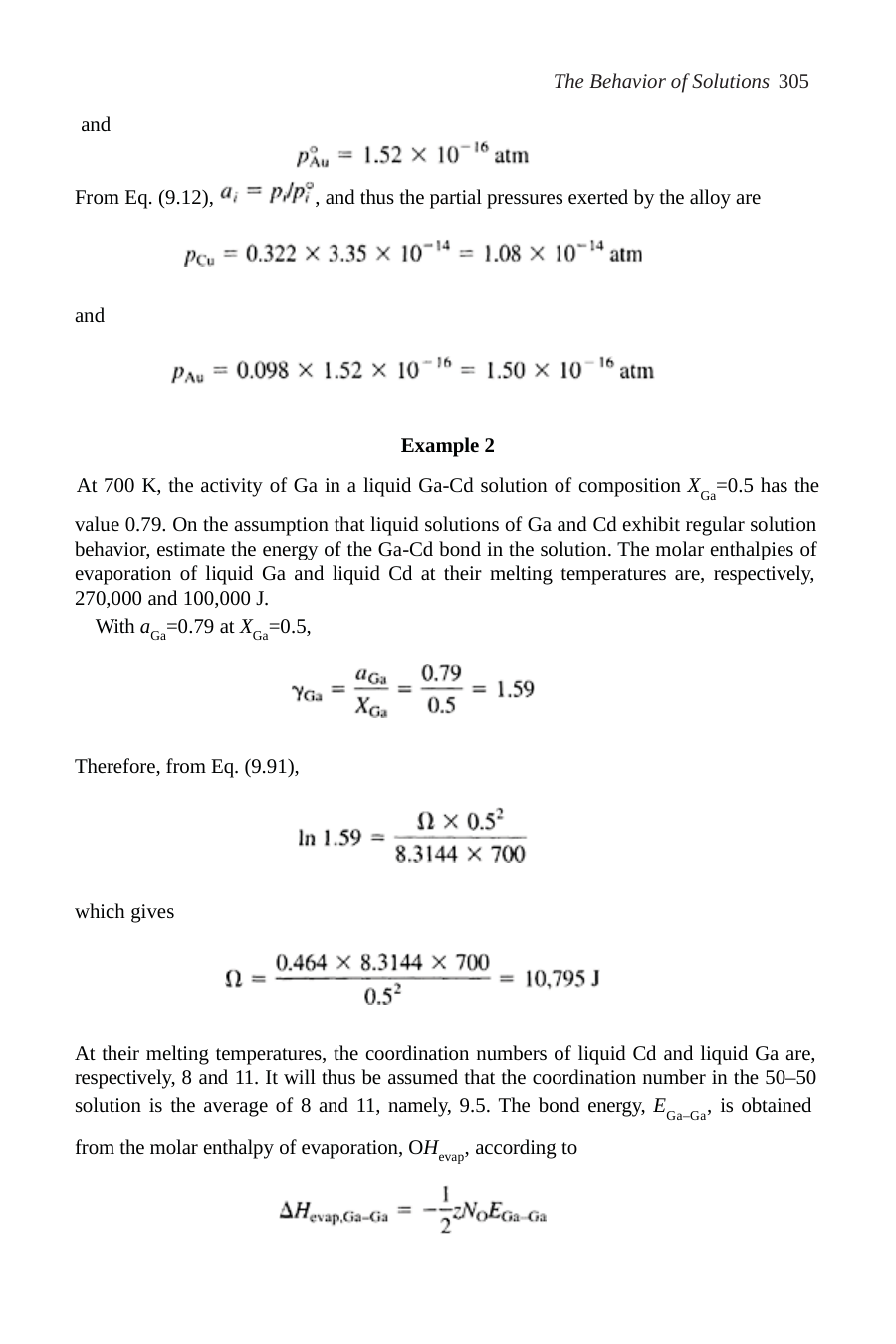

The Behavior of Solutions 305
and

From Eq. (9.12),
, and thus the partial pressures exerted by the alloy are

and

Example 2
At 700 K, the activity of Ga in a liquid Ga-Cd solution of composition XGa=0.5 has the
value 0.79. On the assumption that liquid solutions of Ga and Cd exhibit regular solution  behavior, estimate the energy of the Ga-Cd bond in the solution. The molar enthalpies of  evaporation of liquid Ga and liquid Cd at their melting temperatures are, respectively,  270,000 and 100,000 J.
With aGa=0.79 at XGa=0.5,

Therefore, from Eq. (9.91),

which gives

At their melting temperatures, the coordination numbers of liquid Cd and liquid Ga are,  respectively, 8 and 11. It will thus be assumed that the coordination number in the 50–50  solution is the average of 8 and 11, namely, 9.5. The bond energy, EGa–Ga, is obtained
from the molar enthalpy of evaporation, OHevap, according to